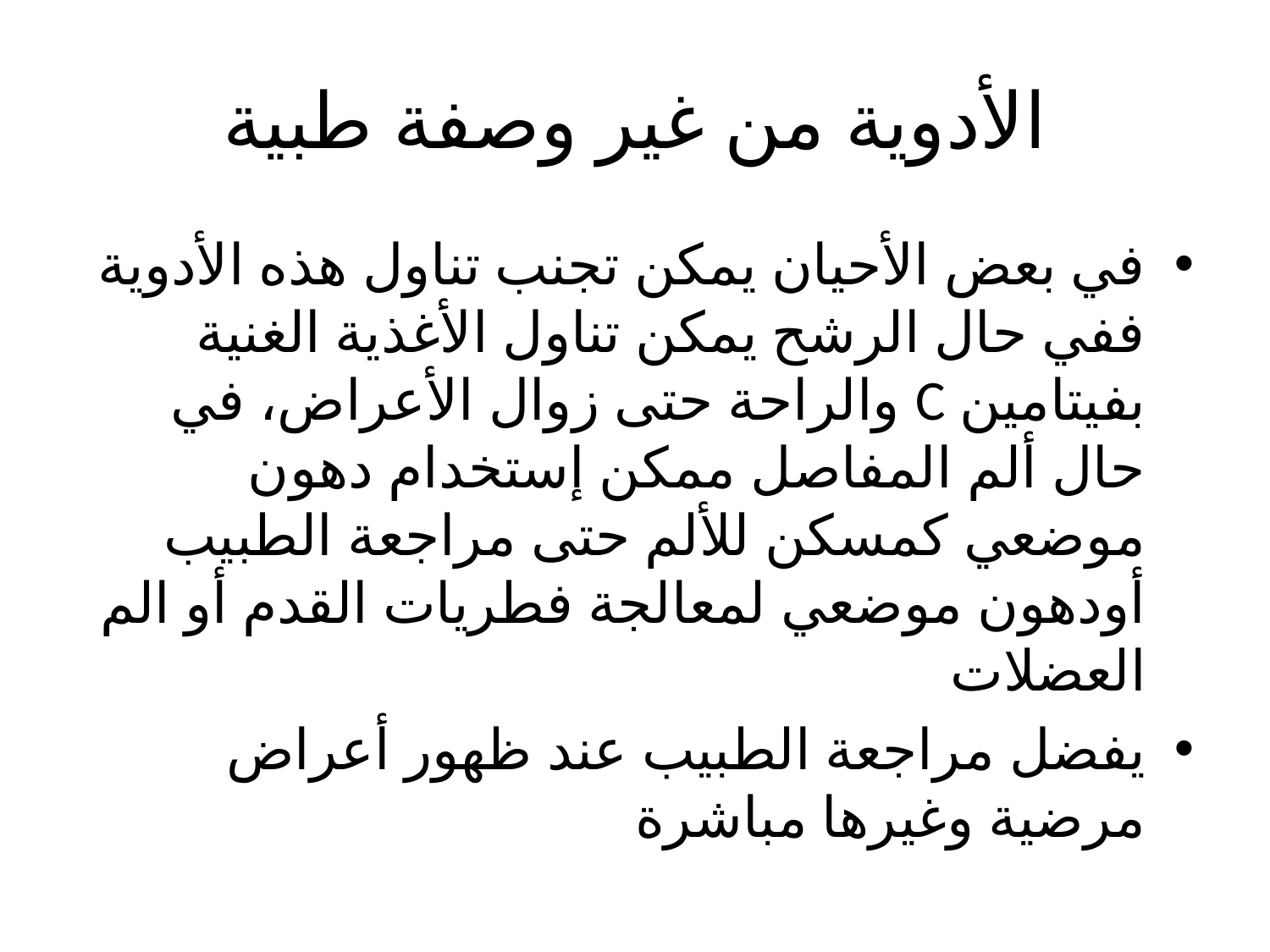

# الأدوية من غير وصفة طبية
في بعض الأحيان يمكن تجنب تناول هذه الأدوية ففي حال الرشح يمكن تناول الأغذية الغنية بفيتامين C والراحة حتى زوال الأعراض، في حال ألم المفاصل ممكن إستخدام دهون موضعي كمسكن للألم حتى مراجعة الطبيب أودهون موضعي لمعالجة فطريات القدم أو الم العضلات
يفضل مراجعة الطبيب عند ظهور أعراض مرضية وغيرها مباشرة